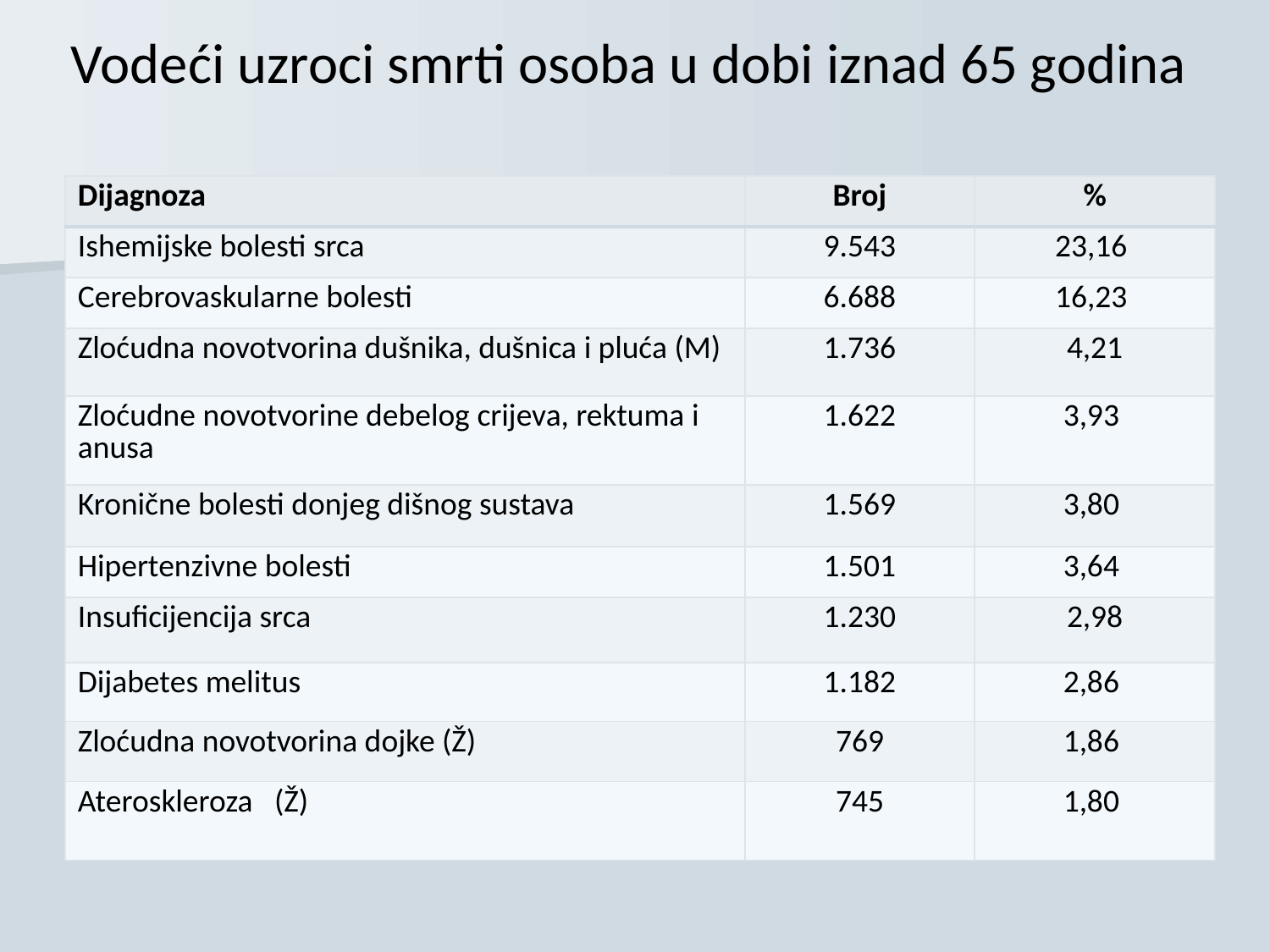

# Vodeći uzroci smrti osoba u dobi iznad 65 godina
| Dijagnoza | Broj | % |
| --- | --- | --- |
| Ishemijske bolesti srca | 9.543 | 23,16 |
| Cerebrovaskularne bolesti | 6.688 | 16,23 |
| Zloćudna novotvorina dušnika, dušnica i pluća (M) | 1.736 | 4,21 |
| Zloćudne novotvorine debelog crijeva, rektuma i anusa | 1.622 | 3,93 |
| Kronične bolesti donjeg dišnog sustava | 1.569 | 3,80 |
| Hipertenzivne bolesti | 1.501 | 3,64 |
| Insuficijencija srca | 1.230 | 2,98 |
| Dijabetes melitus | 1.182 | 2,86 |
| Zloćudna novotvorina dojke (Ž) | 769 | 1,86 |
| Ateroskleroza (Ž) | 745 | 1,80 |